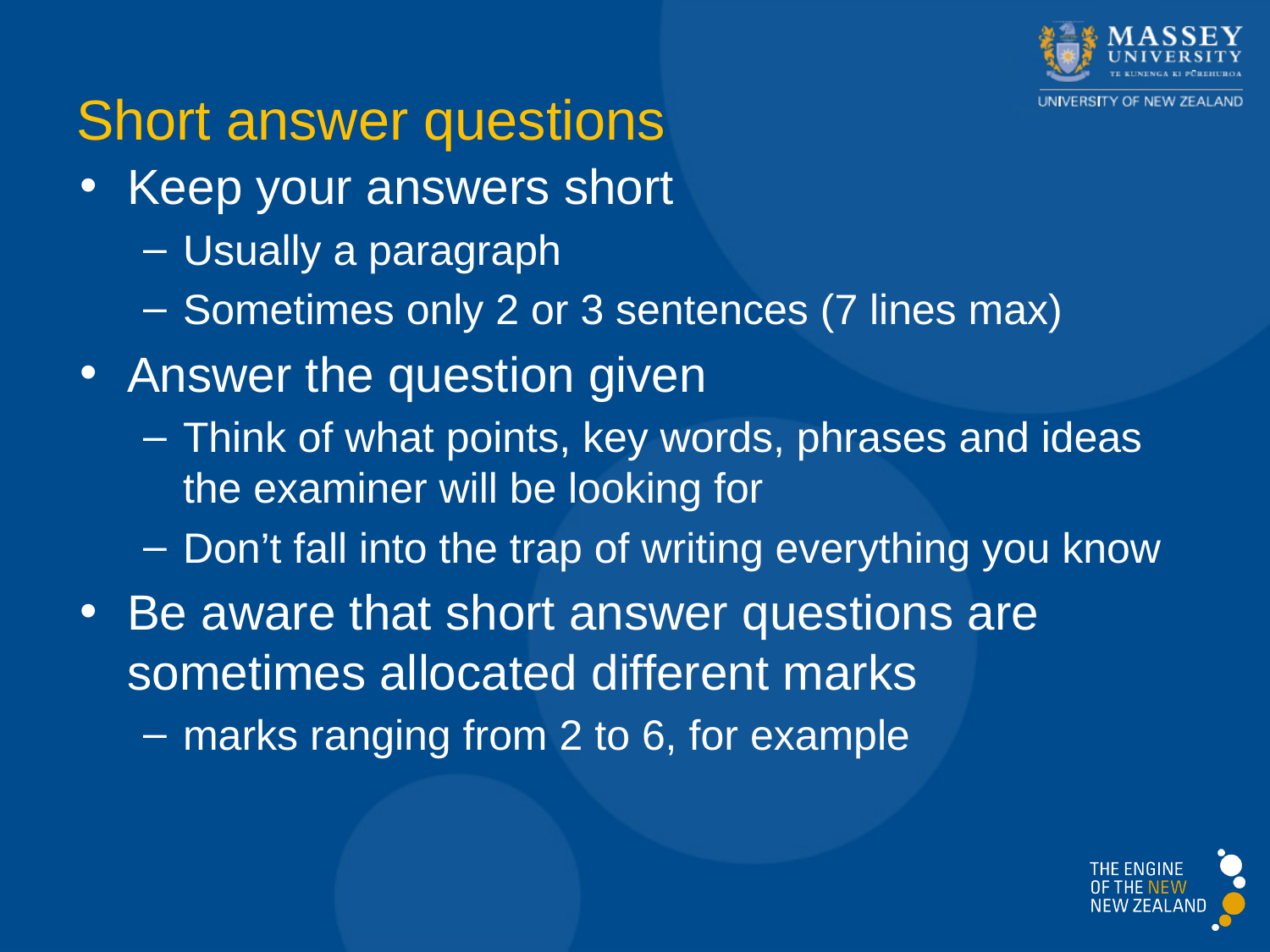

# Short answer questions
Keep your answers short
Usually a paragraph
Sometimes only 2 or 3 sentences (7 lines max)
Answer the question given
Think of what points, key words, phrases and ideas the examiner will be looking for
Don’t fall into the trap of writing everything you know
Be aware that short answer questions are sometimes allocated different marks
marks ranging from 2 to 6, for example